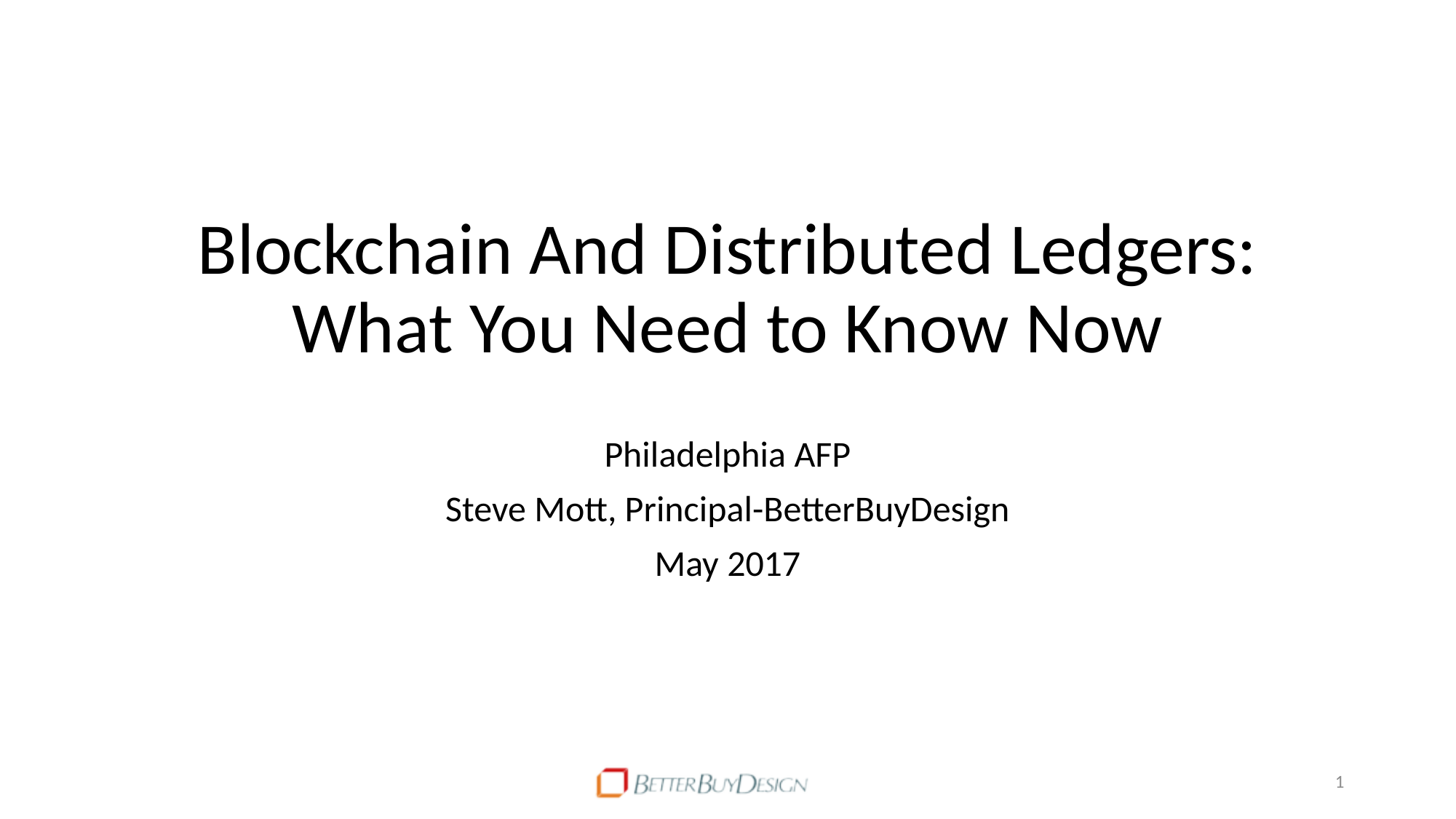

# Blockchain And Distributed Ledgers: What You Need to Know Now
Philadelphia AFP
Steve Mott, Principal-BetterBuyDesign
May 2017
1